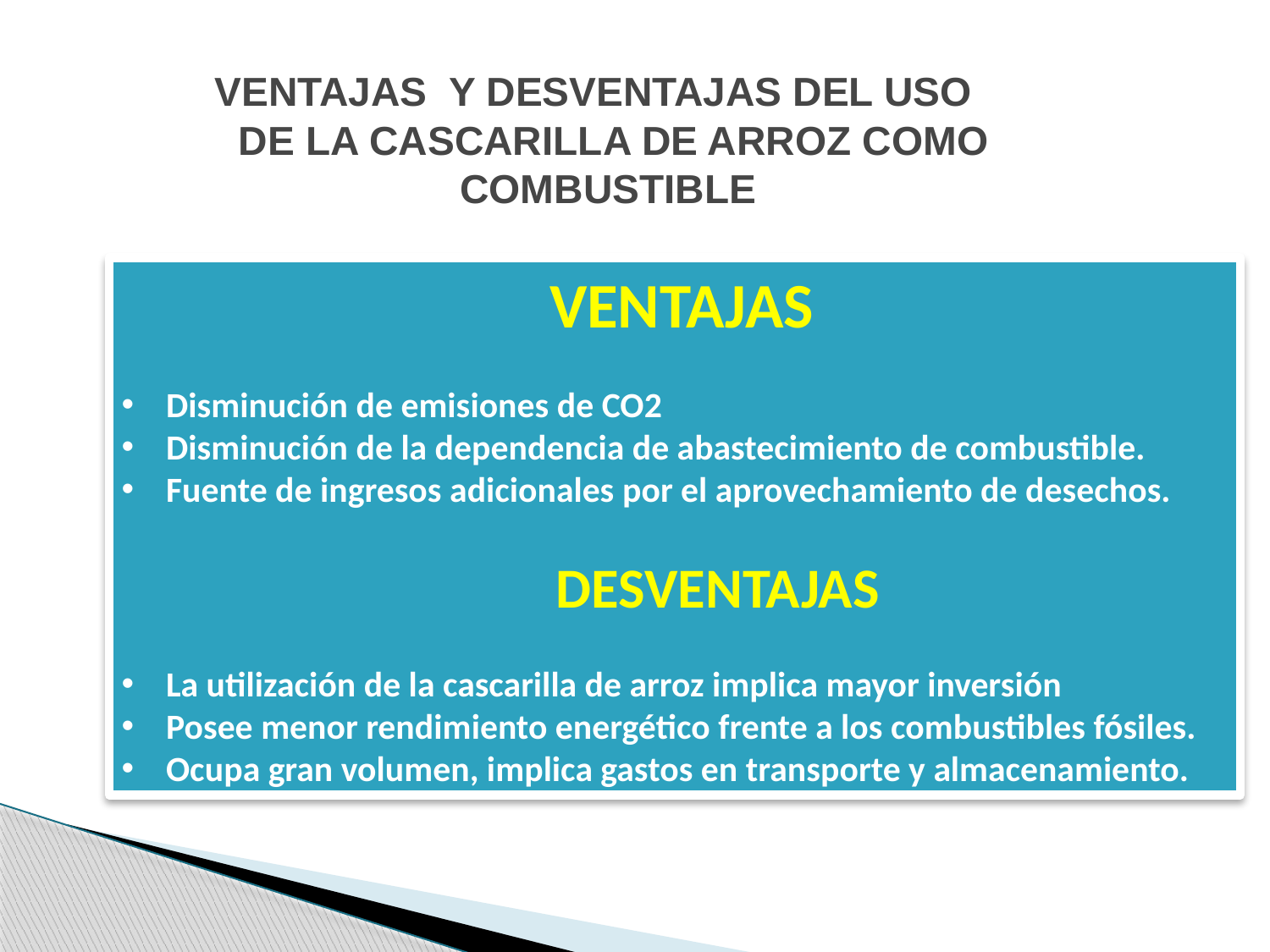

# VENTAJAS  Y DESVENTAJAS DEL USO DE LA CASCARILLA DE ARROZ COMO COMBUSTIBLE
 VENTAJAS

    Disminución de emisiones de CO2
    Disminución de la dependencia de abastecimiento de combustible.
    Fuente de ingresos adicionales por el aprovechamiento de desechos.

                                                      DESVENTAJAS

    La utilización de la cascarilla de arroz implica mayor inversión
    Posee menor rendimiento energético frente a los combustibles fósiles.
    Ocupa gran volumen, implica gastos en transporte y almacenamiento.